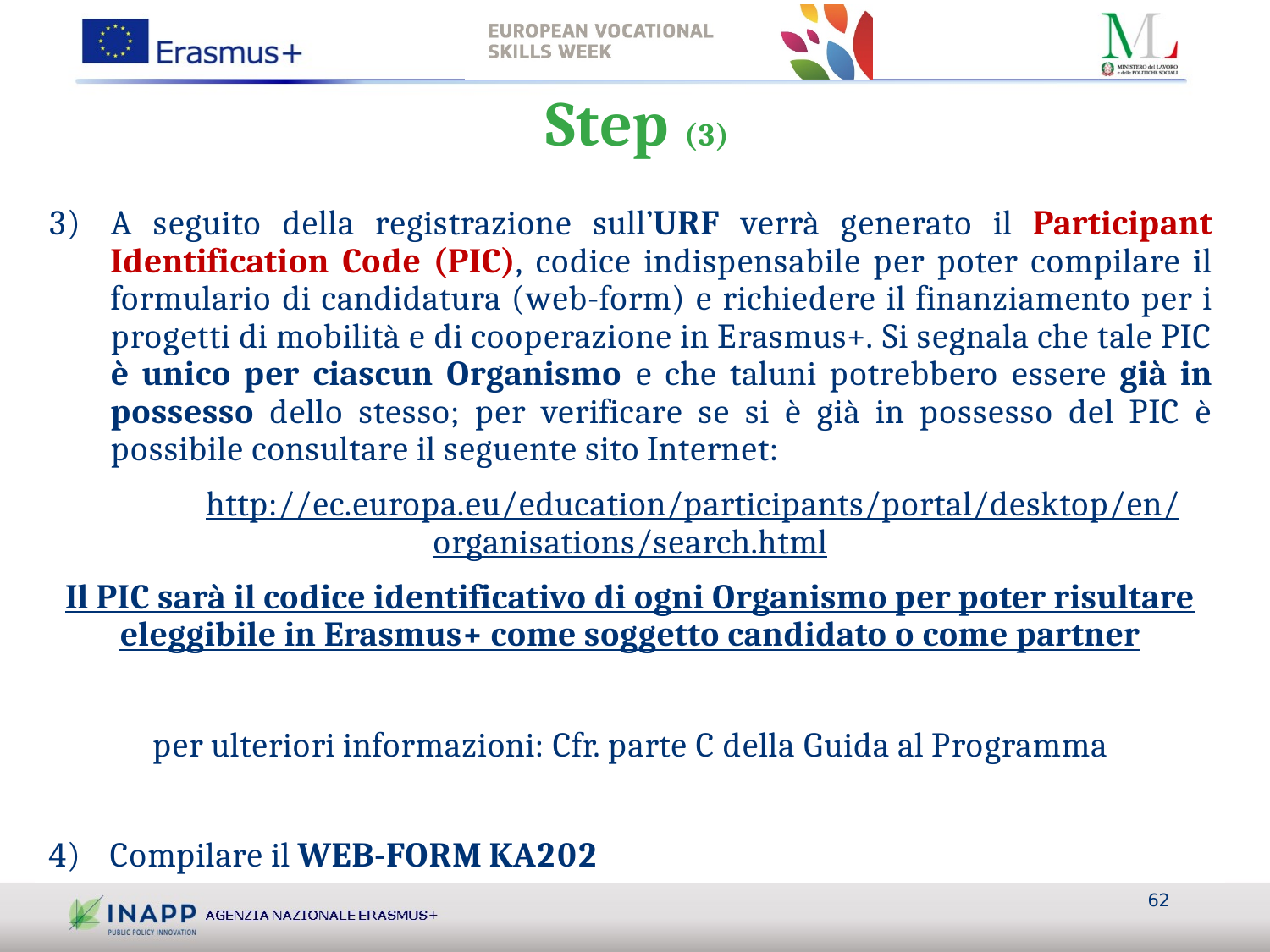

Step (3)
A seguito della registrazione sull’URF verrà generato il Participant Identification Code (PIC), codice indispensabile per poter compilare il formulario di candidatura (web-form) e richiedere il finanziamento per i progetti di mobilità e di cooperazione in Erasmus+. Si segnala che tale PIC è unico per ciascun Organismo e che taluni potrebbero essere già in possesso dello stesso; per verificare se si è già in possesso del PIC è possibile consultare il seguente sito Internet:
	http://ec.europa.eu/education/participants/portal/desktop/en/organisations/search.html
Il PIC sarà il codice identificativo di ogni Organismo per poter risultare eleggibile in Erasmus+ come soggetto candidato o come partner

per ulteriori informazioni: Cfr. parte C della Guida al Programma

Compilare il WEB-FORM KA202

62